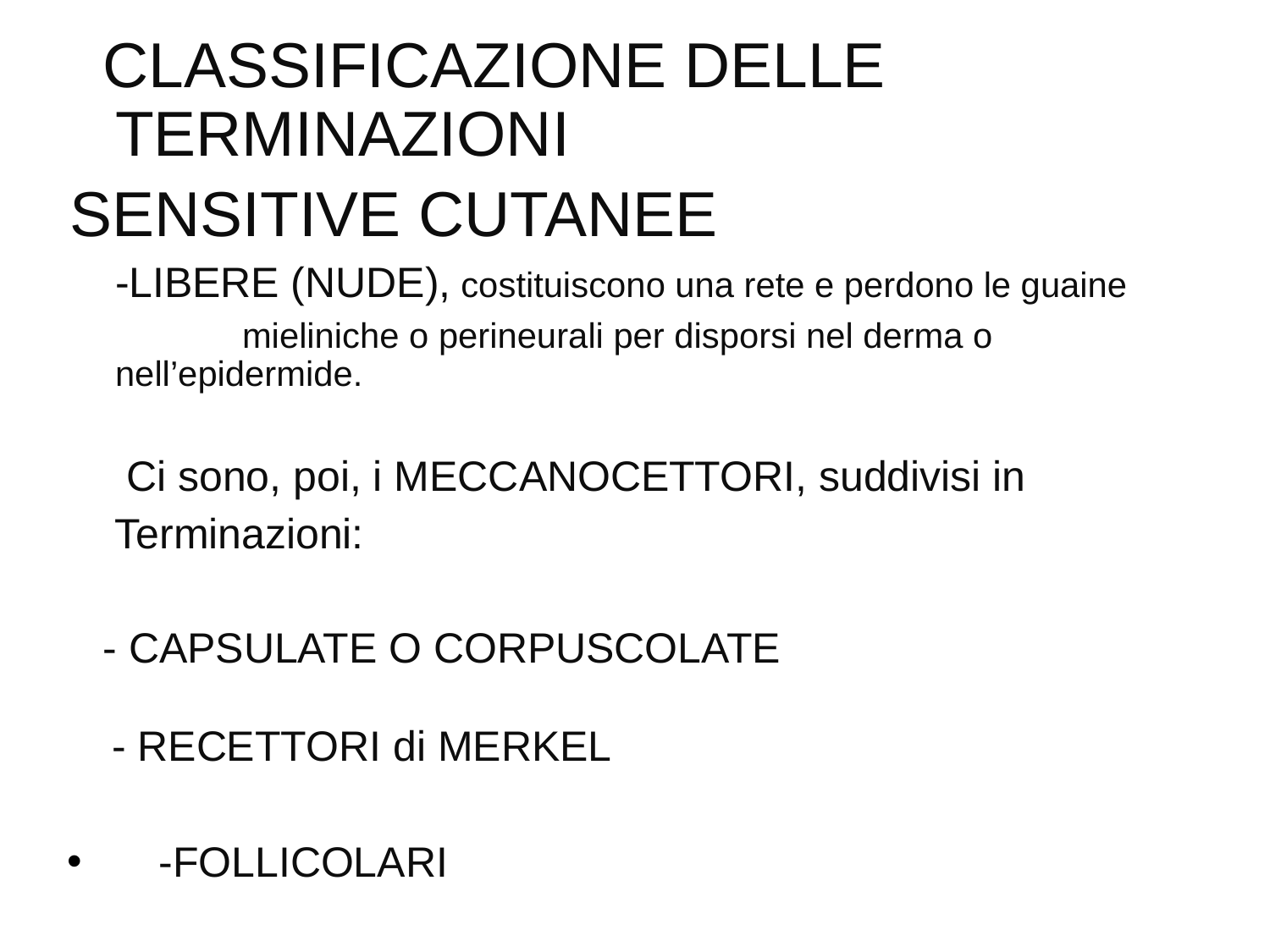

# CLASSIFICAZIONE DELLE TERMINAZIONI
SENSITIVE CUTANEE
	-LIBERE (NUDE), costituiscono una rete e perdono le guaine
     	mieliniche o perineurali per disporsi nel derma o nell’epidermide.

     Ci sono, poi, i MECCANOCETTORI, suddivisi in
    Terminazioni:

   - CAPSULATE O CORPUSCOLATE

    - RECETTORI di MERKEL

	-FOLLICOLARI